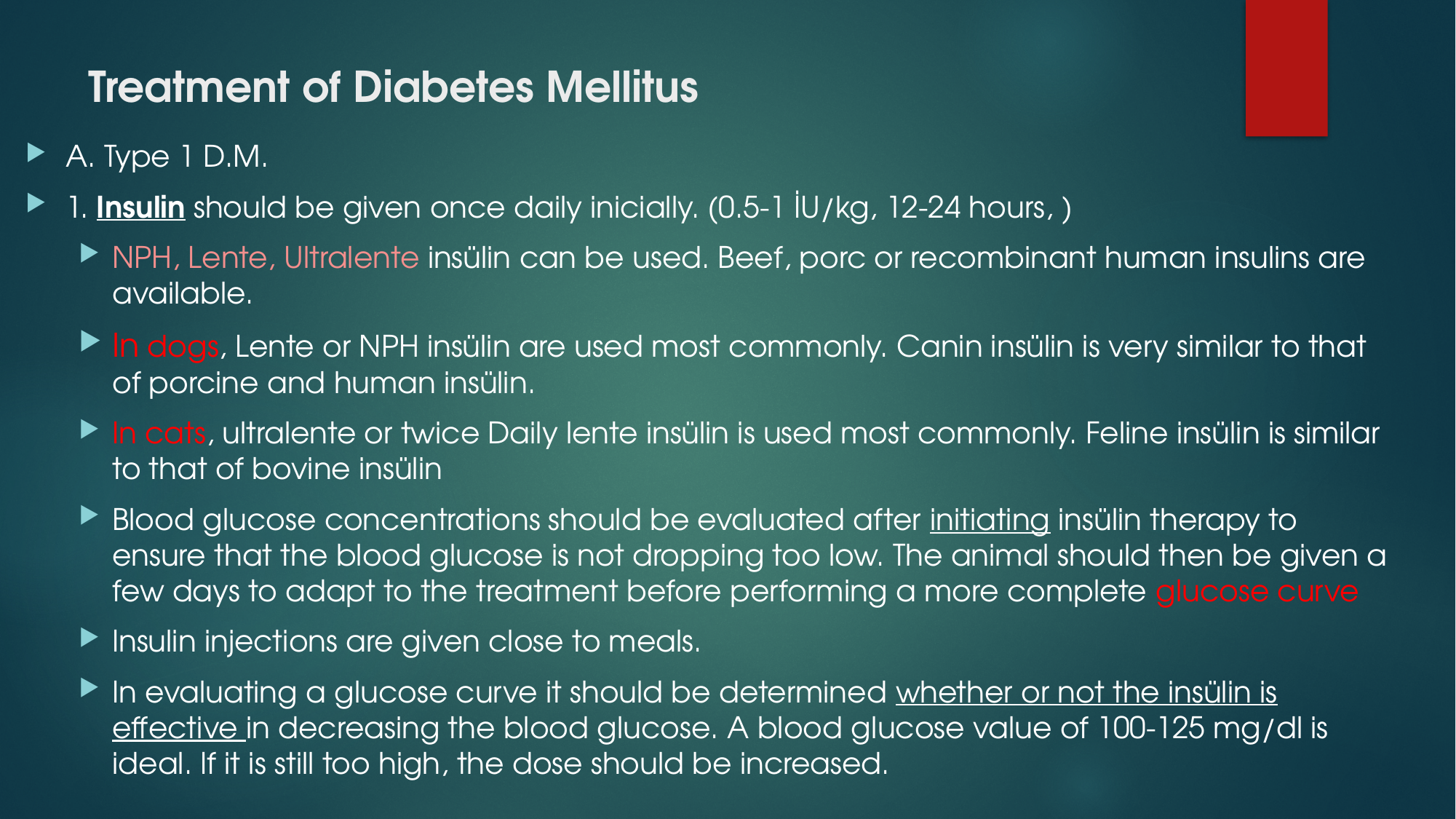

# Treatment of Diabetes Mellitus
A. Type 1 D.M.
1. Insulin should be given once daily inicially. (0.5-1 İU/kg, 12-24 hours, )
NPH, Lente, Ultralente insülin can be used. Beef, porc or recombinant human insulins are available.
In dogs, Lente or NPH insülin are used most commonly. Canin insülin is very similar to that of porcine and human insülin.
In cats, ultralente or twice Daily lente insülin is used most commonly. Feline insülin is similar to that of bovine insülin
Blood glucose concentrations should be evaluated after initiating insülin therapy to ensure that the blood glucose is not dropping too low. The animal should then be given a few days to adapt to the treatment before performing a more complete glucose curve
Insulin injections are given close to meals.
In evaluating a glucose curve it should be determined whether or not the insülin is effective in decreasing the blood glucose. A blood glucose value of 100-125 mg/dl is ideal. If it is still too high, the dose should be increased.